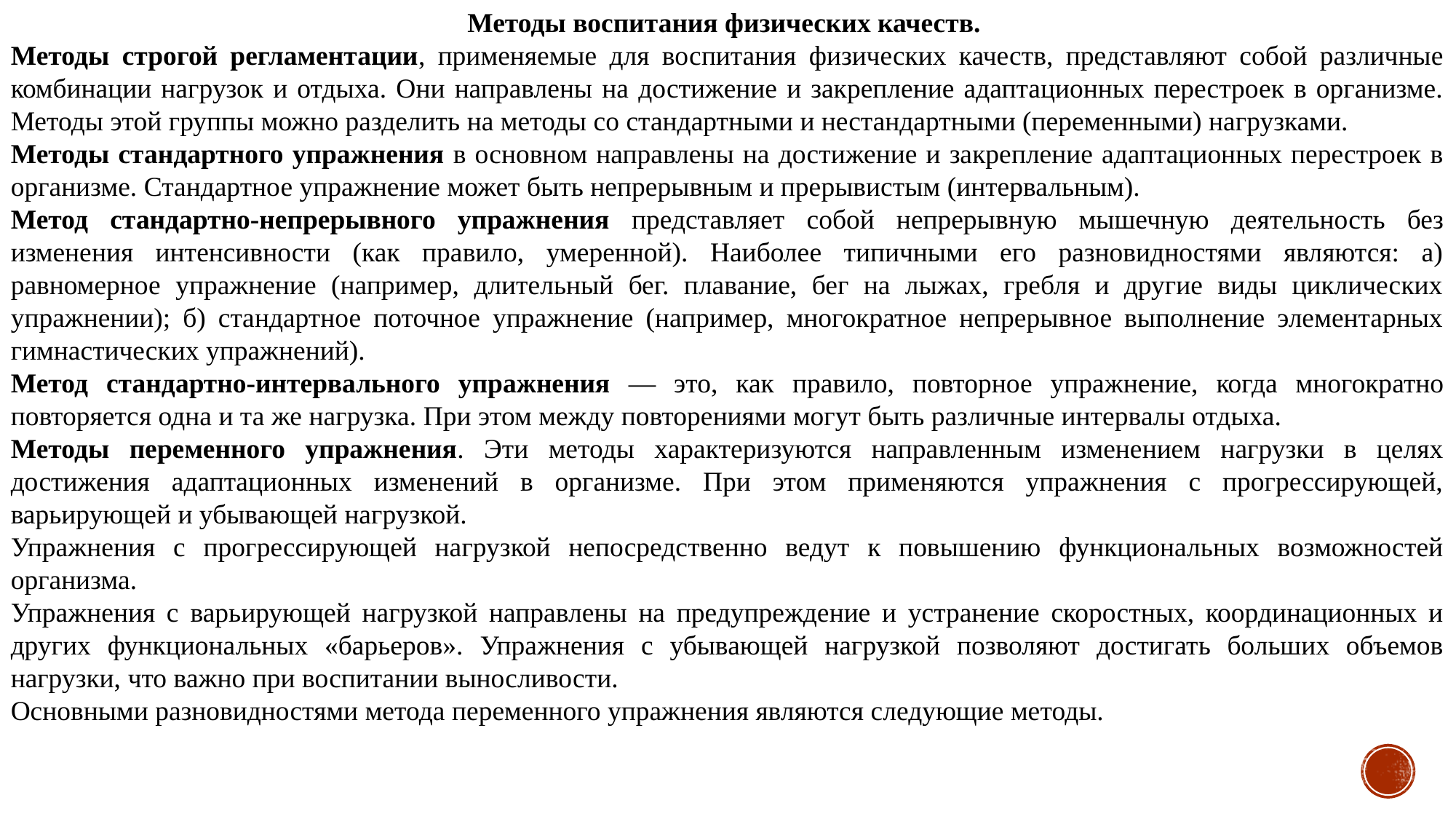

Методы воспитания физических качеств.
Методы строгой регламентации, применяемые для воспитания физических качеств, представляют собой различные комбинации нагрузок и отдыха. Они направлены на достижение и закрепление адаптационных перестроек в организме. Методы этой группы можно разделить на методы со стандартными и нестандартными (переменными) нагрузками.
Методы стандартного упражнения в основном направлены на достижение и закрепление адаптационных перестроек в организме. Стандартное упражнение может быть непрерывным и прерывистым (интервальным).
Метод стандартно-непрерывного упражнения представляет собой непрерывную мышечную деятельность без изменения интенсивности (как правило, умеренной). Наиболее типичными его разновидностями являются: а) равномерное упражнение (например, длительный бег. плавание, бег на лыжах, гребля и другие виды циклических упражнении); б) стандартное поточное упражнение (например, многократное непрерывное выполнение элементарных гимнастических упражнений).
Метод стандартно-интервального упражнения — это, как правило, повторное упражнение, когда многократно повторяется одна и та же нагрузка. При этом между повторениями могут быть различные интервалы отдыха.
Методы переменного упражнения. Эти методы характеризуются направленным изменением нагрузки в целях достижения адаптационных изменений в организме. При этом применяются упражнения с прогрессирующей, варьирующей и убывающей нагрузкой.
Упражнения с прогрессирующей нагрузкой непосредственно ведут к повышению функциональных возможностей организма.
Упражнения с варьирующей нагрузкой направлены на предупреждение и устранение скоростных, координационных и других функциональных «барьеров». Упражнения с убывающей нагрузкой позволяют достигать больших объемов нагрузки, что важно при воспитании выносливости.
Основными разновидностями метода переменного упражнения являются следующие методы.